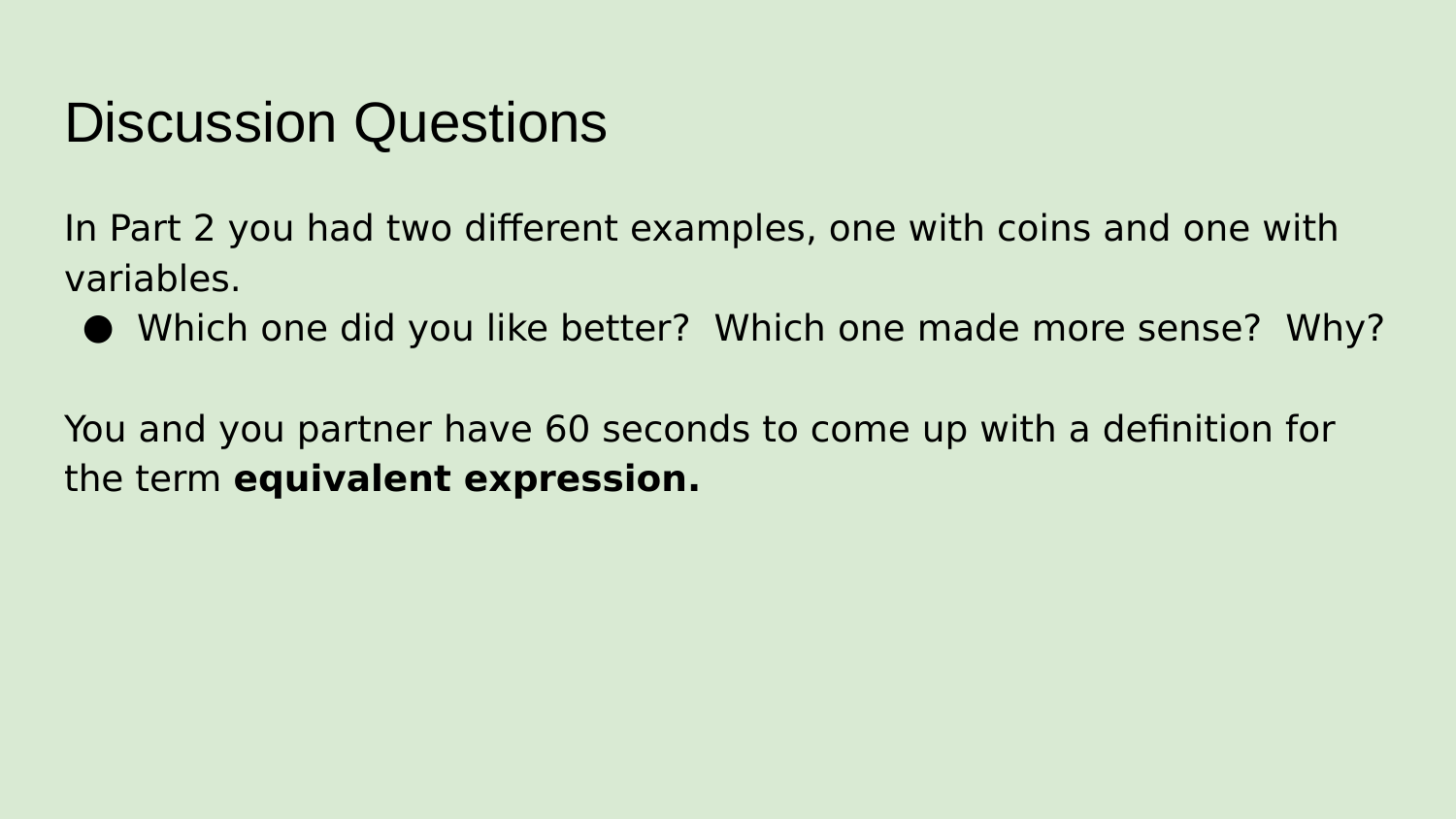

# Discussion Questions
In Part 2 you had two different examples, one with coins and one with variables.
Which one did you like better?  Which one made more sense?  Why?

You and you partner have 60 seconds to come up with a definition for the term equivalent expression.